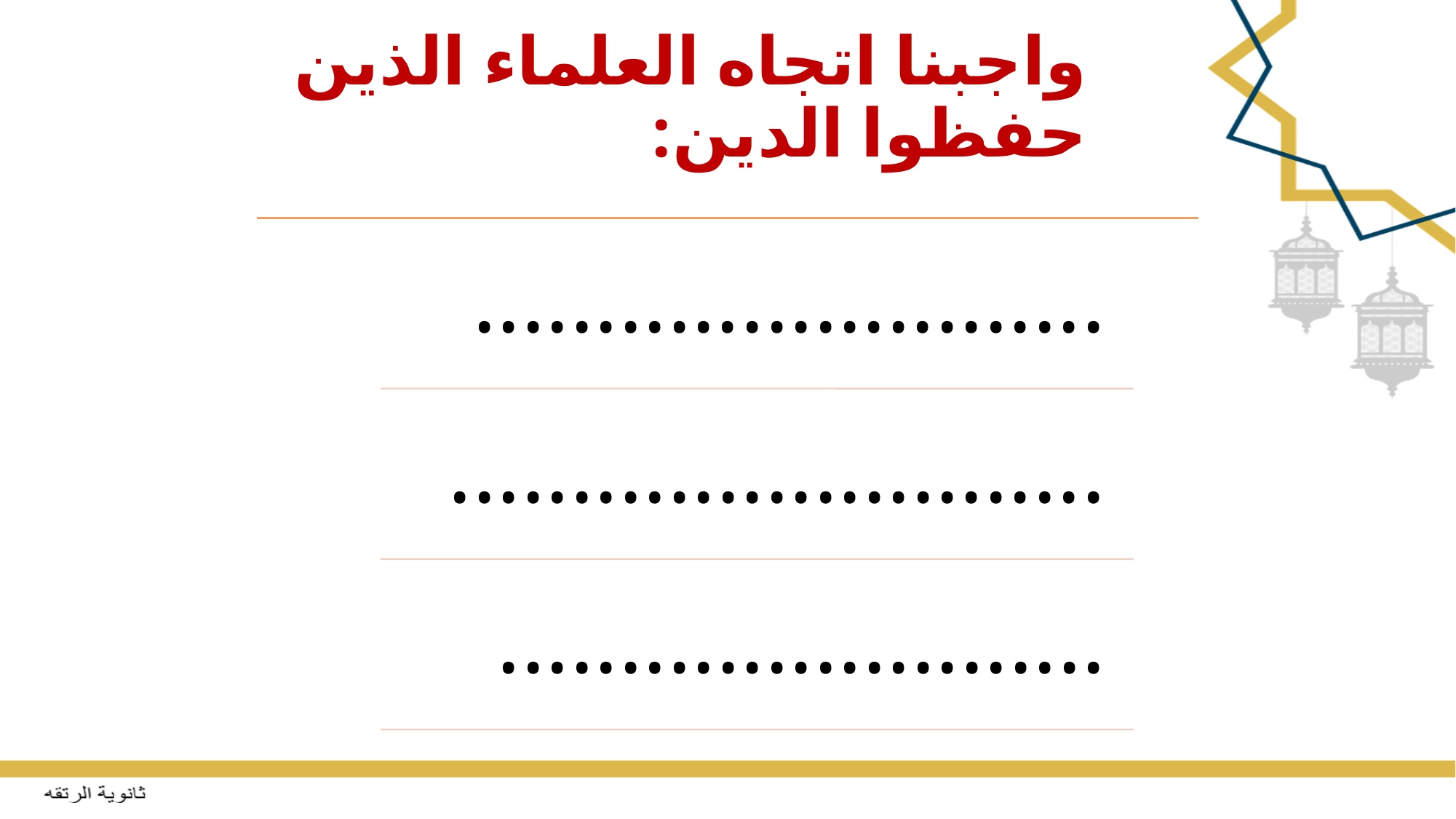

# واجبنا اتجاه العلماء الذين حفظوا الدين:

..........................
...........................
.........................